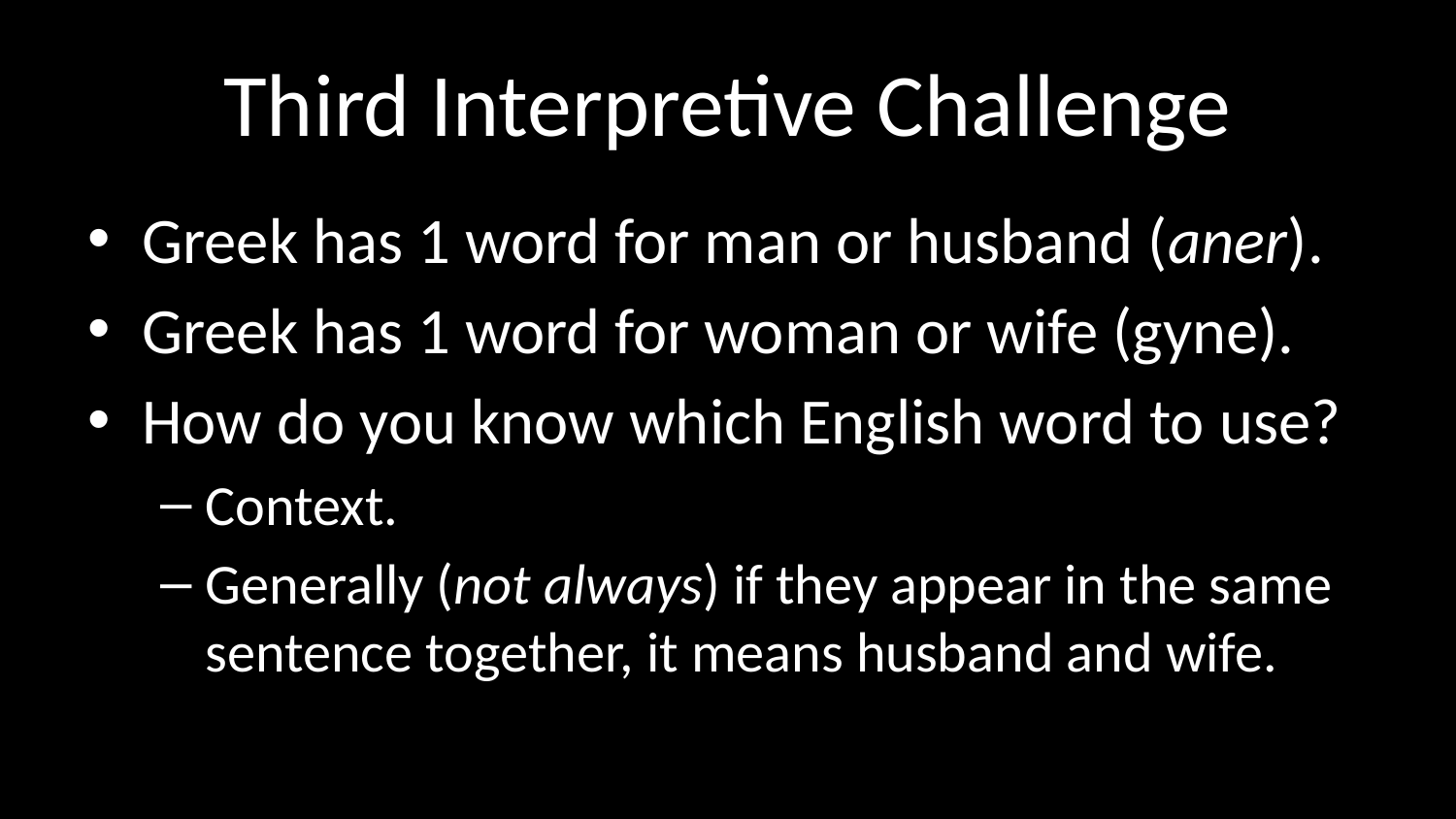

# Third Interpretive Challenge
Greek has 1 word for man or husband (aner).
Greek has 1 word for woman or wife (gyne).
How do you know which English word to use?
Context.
Generally (not always) if they appear in the same sentence together, it means husband and wife.